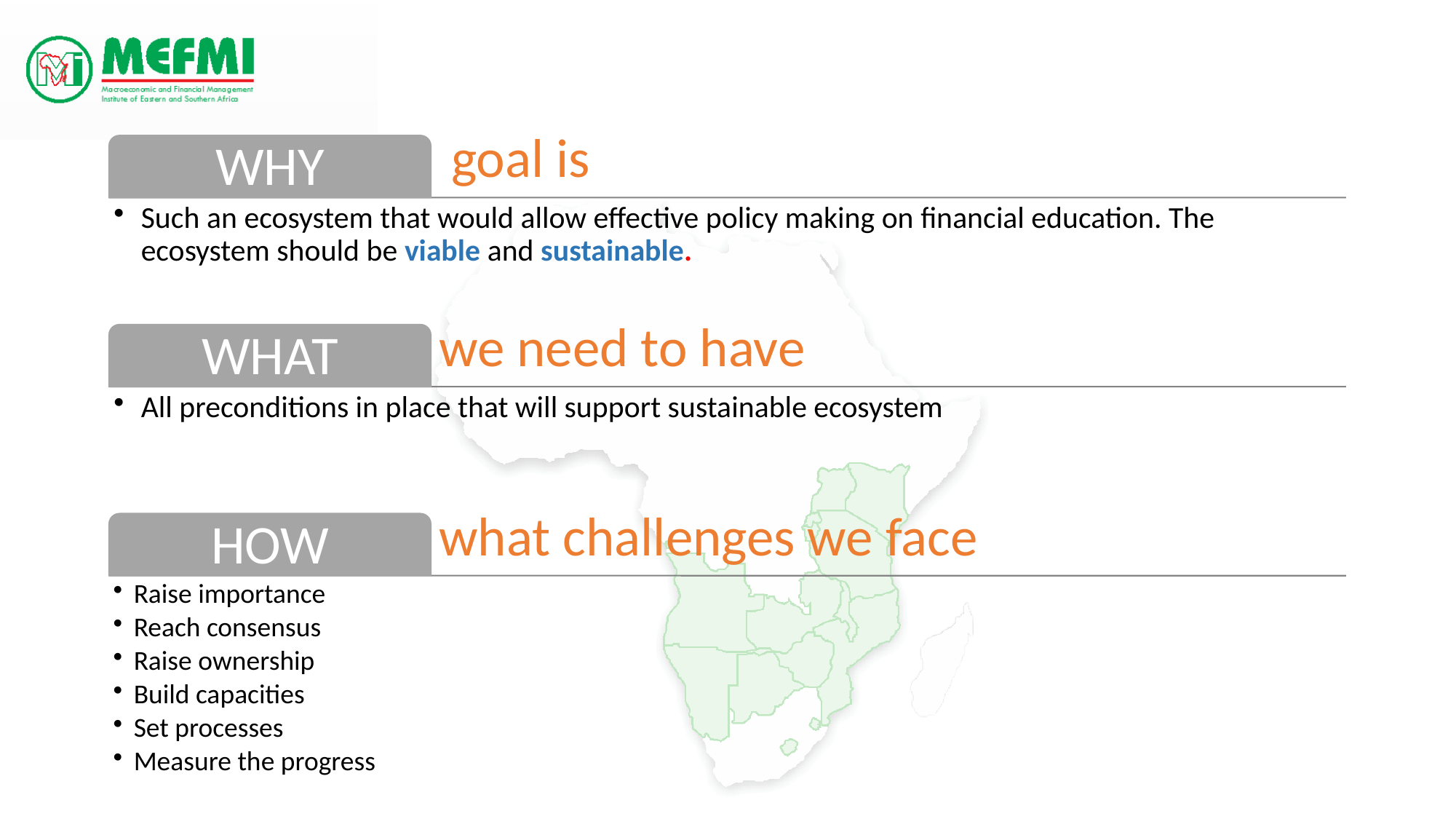

goal is
WHY
Such an ecosystem that would allow effective policy making on financial education. The ecosystem should be viable and sustainable.
we need to have
WHAT
All preconditions in place that will support sustainable ecosystem
what challenges we face
HOW
Raise importance
Reach consensus
Raise ownership
Build capacities
Set processes
Measure the progress